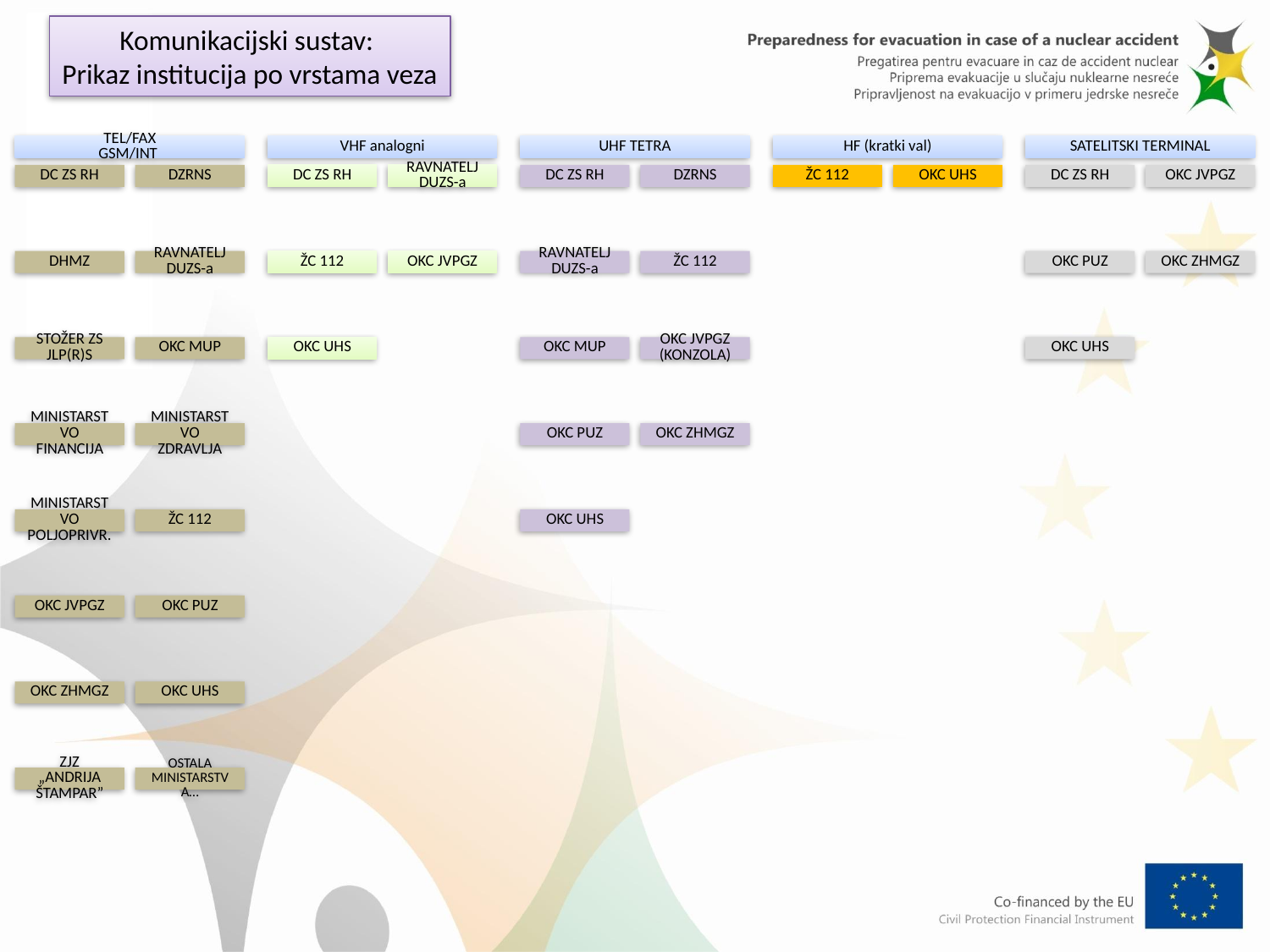

Komunikacijski sustav:
Prikaz institucija po vrstama veza
TEL/FAX
GSM/INT
DC ZS RH
DZRNS
DHMZ
RAVNATELJ DUZS-a
STOŽER ZS JLP(R)S
OKC MUP
MINISTARSTVO FINANCIJA
MINISTARSTVO ZDRAVLJA
MINISTARSTVO POLJOPRIVR.
ŽC 112
OKC JVPGZ
OKC PUZ
OKC ZHMGZ
OKC UHS
ZJZ „ANDRIJA ŠTAMPAR”
VHF analogni
DC ZS RH
RAVNATELJ DUZS-a
ŽC 112
OKC JVPGZ
OKC UHS
UHF TETRA
DC ZS RH
DZRNS
RAVNATELJ DUZS-a
ŽC 112
OKC MUP
OKC JVPGZ (KONZOLA)
OKC PUZ
OKC ZHMGZ
OKC UHS
HF (kratki val)
ŽC 112
OKC UHS
SATELITSKI TERMINAL
DC ZS RH
OKC JVPGZ
OKC PUZ
OKC ZHMGZ
OKC UHS
OSTALA MINISTARSTVA…